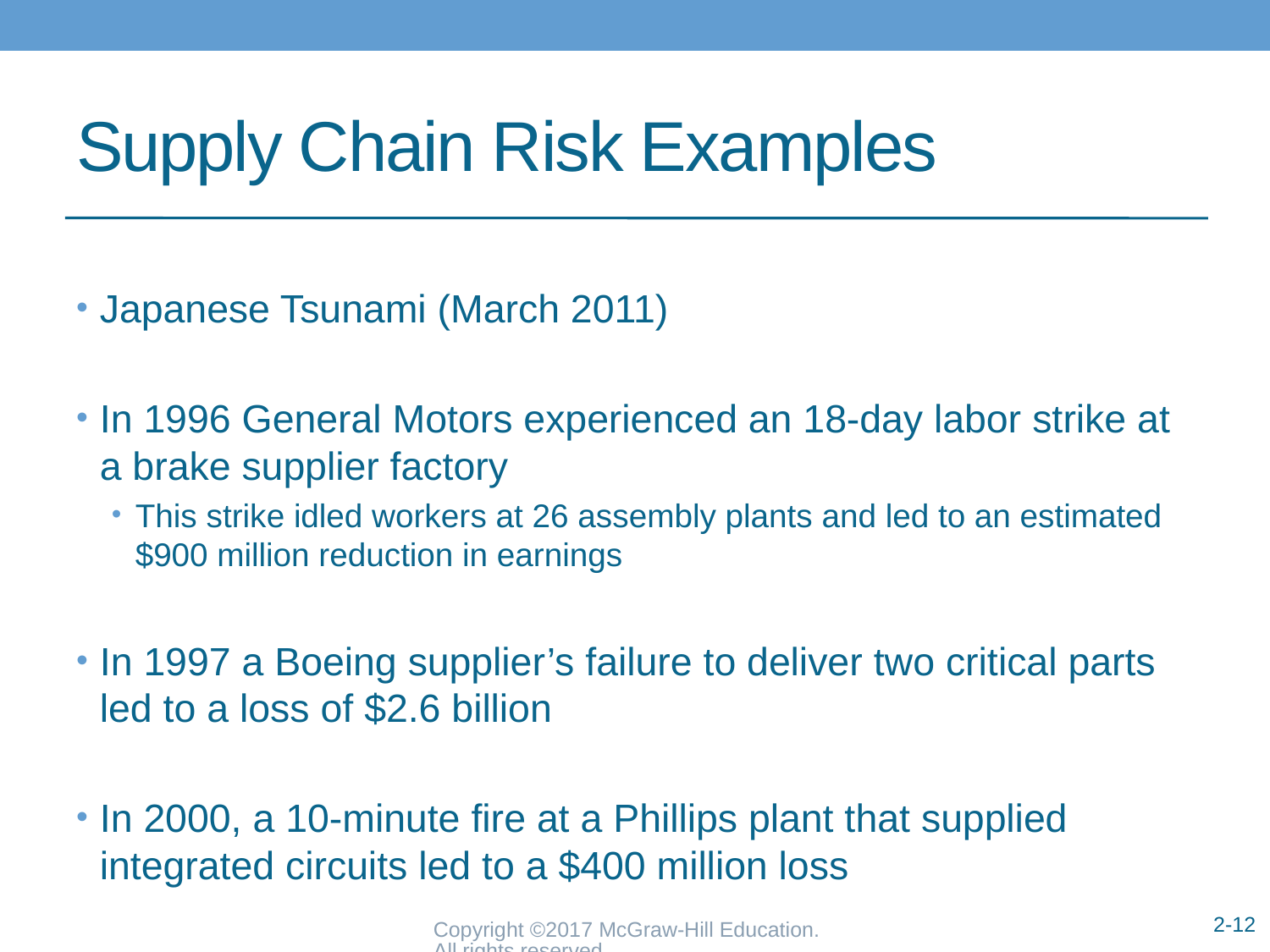

# Supply Chain Risk Examples

Japanese Tsunami (March 2011)

In 1996 General Motors experienced an 18-day labor strike at a brake supplier factory
This strike idled workers at 26 assembly plants and led to an estimated $900 million reduction in earnings

In 1997 a Boeing supplier’s failure to deliver two critical parts led to a loss of $2.6 billion

In 2000, a 10-minute fire at a Phillips plant that supplied integrated circuits led to a $400 million loss
Copyright ©2017 McGraw-Hill Education. All rights reserved.
2-12